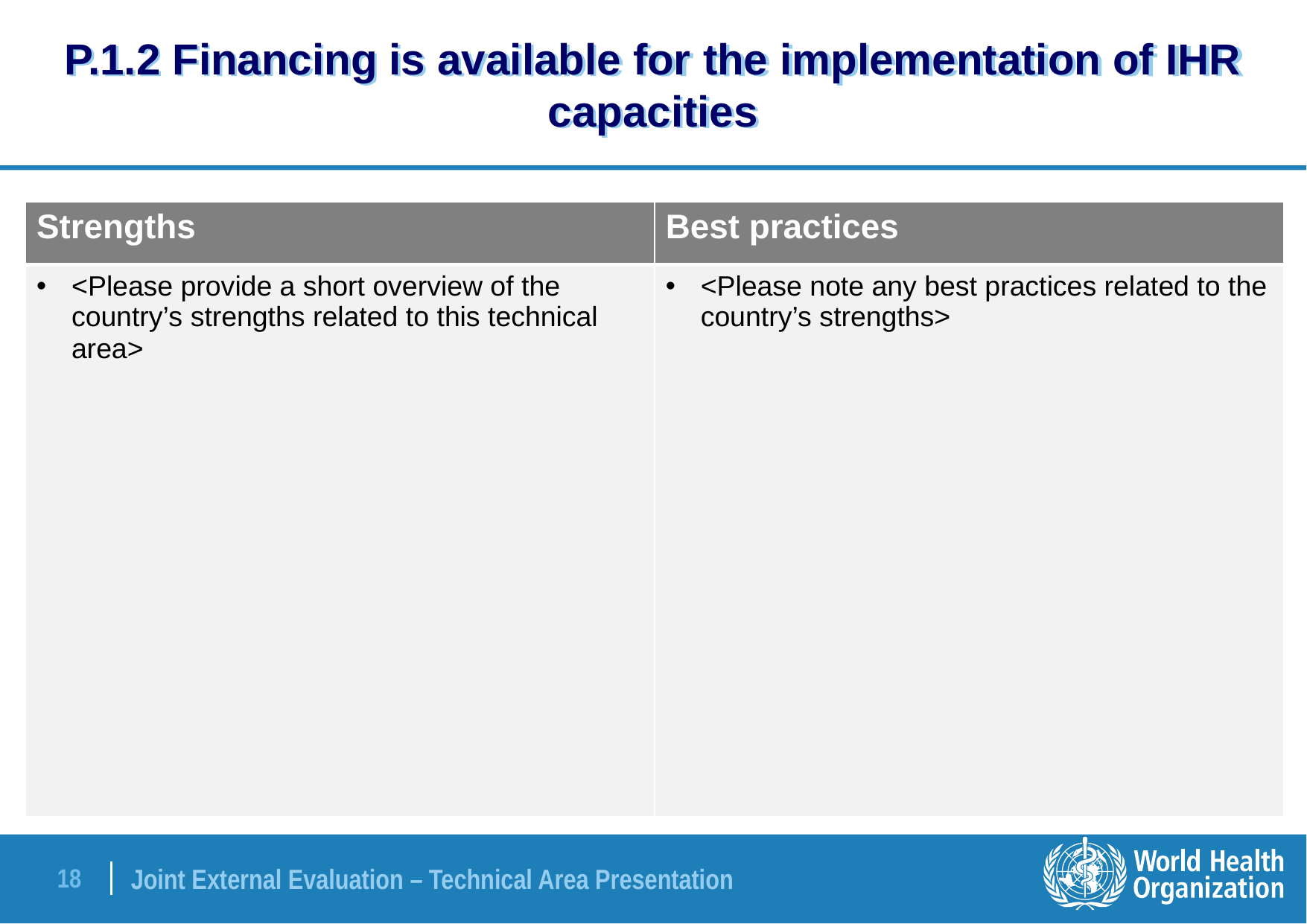

# P.1.2 Financing is available for the implementation of IHR capacities
| Strengths | Best practices |
| --- | --- |
| <Please provide a short overview of the country’s strengths related to this technical area> | <Please note any best practices related to the country’s strengths> |